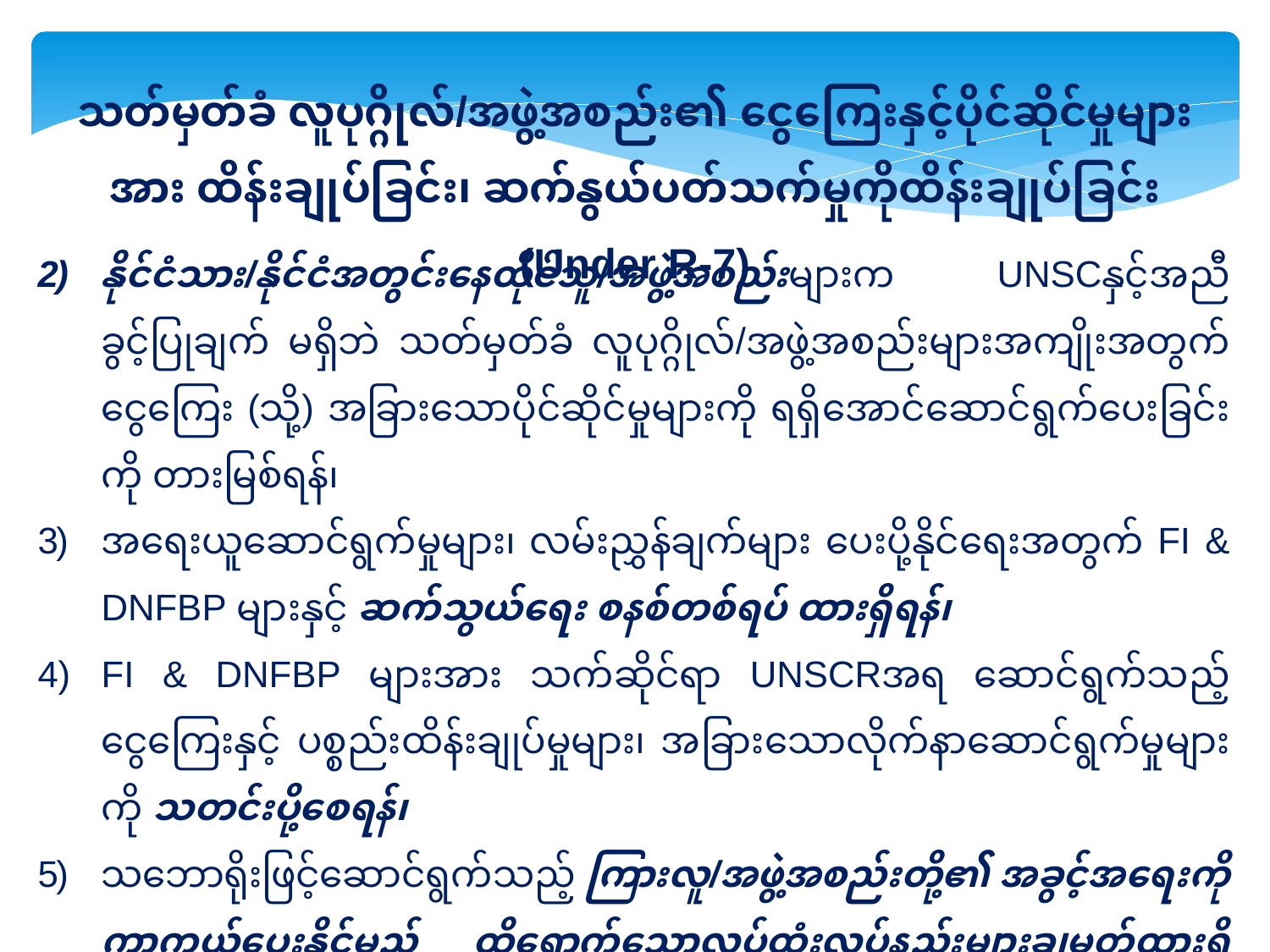

သတ်မှတ်ခံ လူပုဂ္ဂိုလ်/အဖွဲ့အစည်း၏ ငွေကြေးနှင့်ပိုင်ဆိုင်မှုများအား ထိန်းချုပ်ခြင်း၊ ဆက်နွယ်ပတ်သက်မှုကိုထိန်းချုပ်ခြင်း (Under R-7)
နိုင်ငံသား/နိုင်ငံအတွင်းနေထိုင်သူ/အဖွဲ့အစည်းများက UNSCနှင့်အညီ ခွင့်ပြုချက် မရှိဘဲ သတ်မှတ်ခံ လူပုဂ္ဂိုလ်/အဖွဲ့အစည်းများအကျိုးအတွက် ငွေကြေး (သို့) အခြားသောပိုင်ဆိုင်မှုများကို ရရှိအောင်ဆောင်ရွက်ပေးခြင်းကို တားမြစ်ရန်၊
အရေးယူဆောင်ရွက်မှုများ၊ လမ်းညွှန်ချက်များ ပေးပို့နိုင်ရေးအတွက် FI & DNFBP များနှင့် ဆက်သွယ်ရေး စနစ်တစ်ရပ် ထားရှိရန်၊
FI & DNFBP များအား သက်ဆိုင်ရာ UNSCRအရ ဆောင်ရွက်သည့် ငွေကြေးနှင့် ပစ္စည်းထိန်းချုပ်မှုများ၊ အခြားသောလိုက်နာဆောင်ရွက်မှုများကို သတင်းပို့စေရန်၊
သဘောရိုးဖြင့်ဆောင်ရွက်သည့် ကြားလူ/အဖွဲ့အစည်းတို့၏ အခွင့်အရေးကို ကာကွယ်ပေးနိုင်မည့် ထိရောက်သောလုပ်ထုံးလုပ်နည်းများချမှတ်ထားရှိရန်၊
FI & DNFBP၏လိုက်နာဆောင်ရွက်မှုကို စောင့်ကြည့်စစ်ဆေးရန်၊ ပျက်ကွက်ပါက တရားမကြောင်း၊ ပြစ်မှုကြောင်း၊ စီမံခန့်ခွဲရေးလမ်းကြောင်းတို့ဖြင့်အရေးယူရန်၊